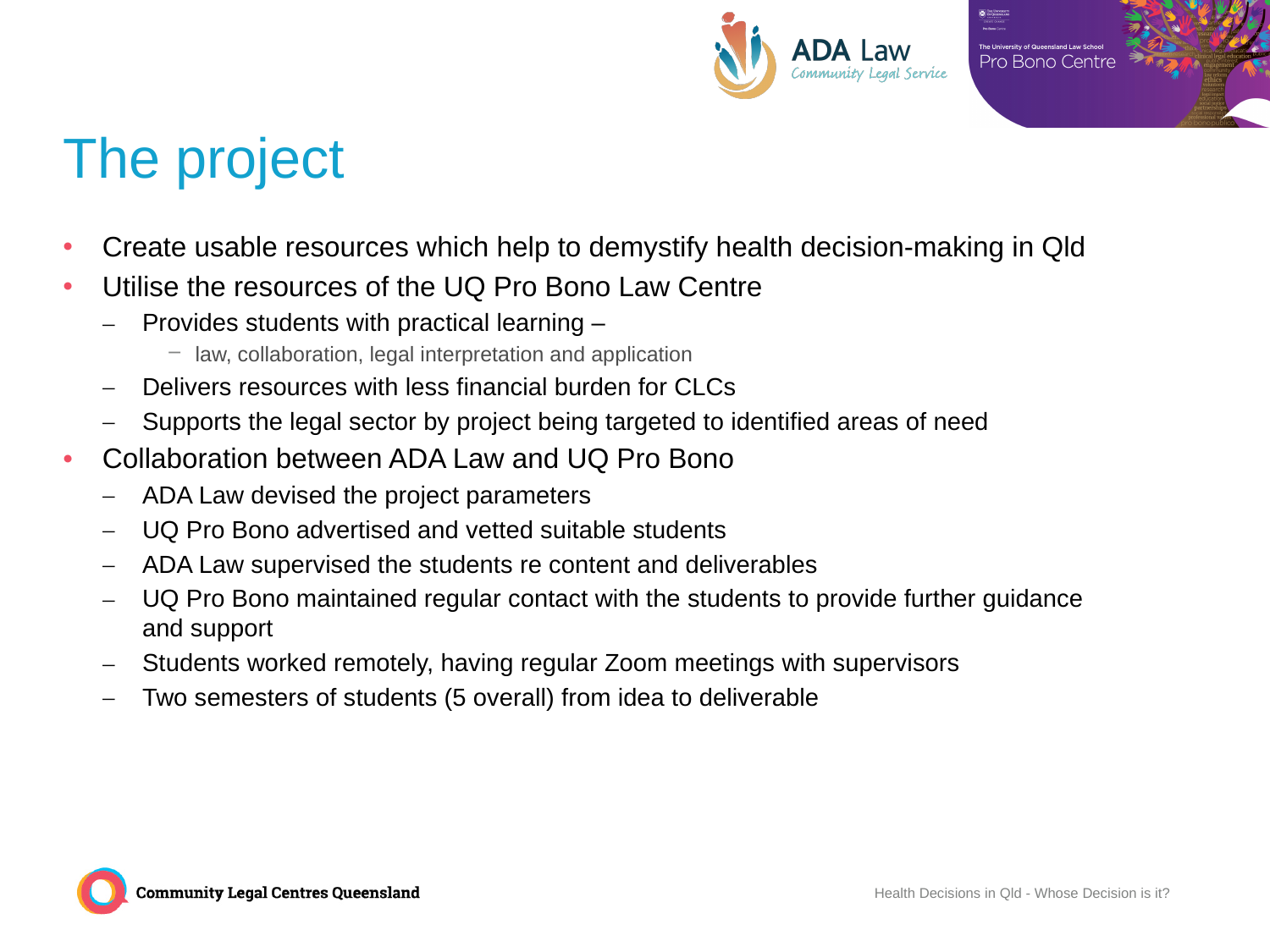

# The project
Create usable resources which help to demystify health decision-making in Qld
Utilise the resources of the UQ Pro Bono Law Centre
Provides students with practical learning –
law, collaboration, legal interpretation and application
Delivers resources with less financial burden for CLCs
Supports the legal sector by project being targeted to identified areas of need
Collaboration between ADA Law and UQ Pro Bono
ADA Law devised the project parameters
UQ Pro Bono advertised and vetted suitable students
ADA Law supervised the students re content and deliverables
UQ Pro Bono maintained regular contact with the students to provide further guidance and support
Students worked remotely, having regular Zoom meetings with supervisors
Two semesters of students (5 overall) from idea to deliverable
Health Decisions in Qld - Whose Decision is it?